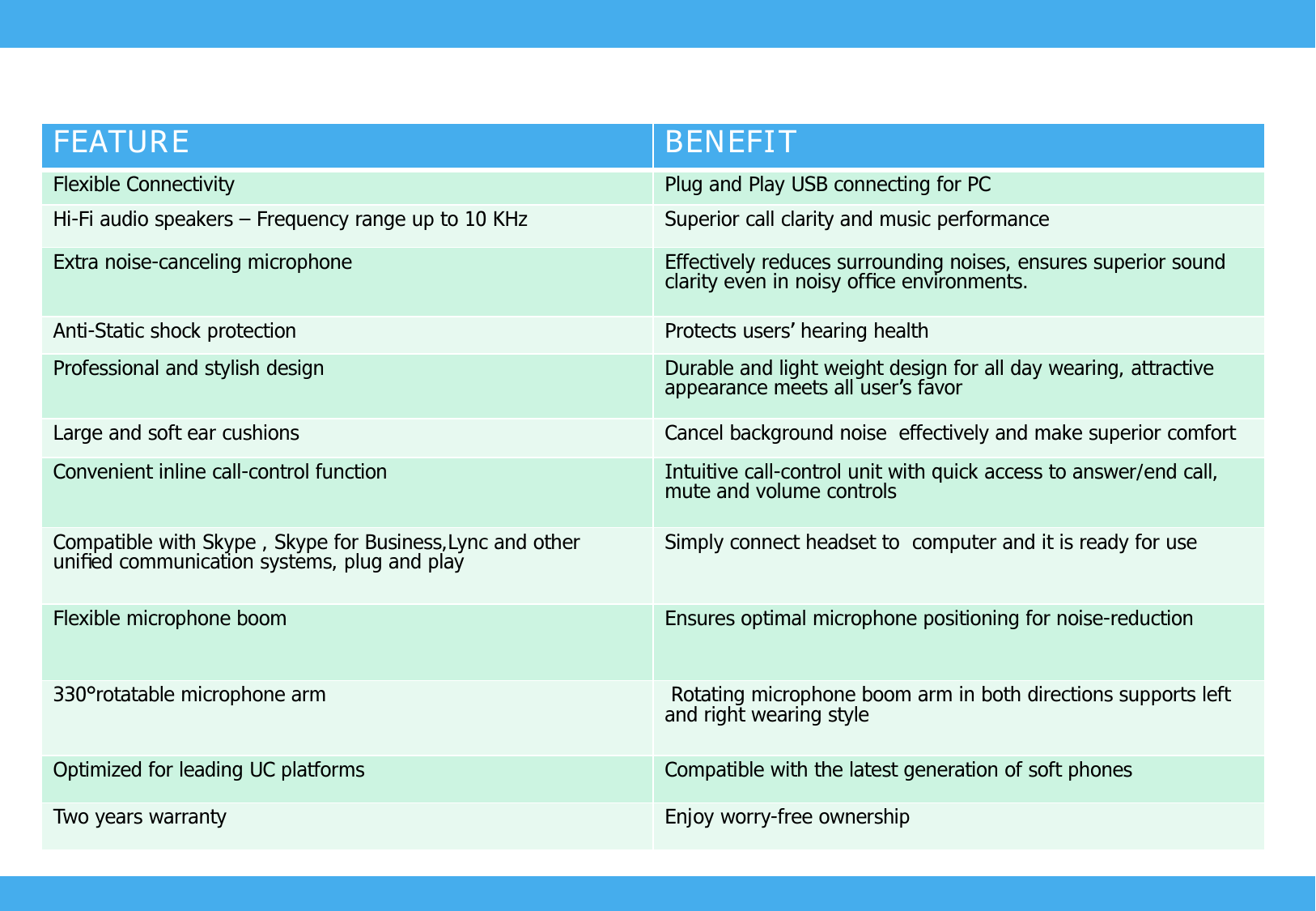

| FEATURE | BENEFIT |
| --- | --- |
| Flexible Connectivity | Plug and Play USB connecting for PC |
| Hi-Fi audio speakers – Frequency range up to 10 KHz | Superior call clarity and music performance |
| Extra noise-canceling microphone | Effectively reduces surrounding noises, ensures superior sound clarity even in noisy office environments. |
| Anti-Static shock protection | Protects users’ hearing health |
| Professional and stylish design | Durable and light weight design for all day wearing, attractive appearance meets all user’s favor |
| Large and soft ear cushions | Cancel background noise effectively and make superior comfort |
| Convenient inline call-control function | Intuitive call-control unit with quick access to answer/end call, mute and volume controls |
| Compatible with Skype , Skype for Business,Lync and other unified communication systems, plug and play | Simply connect headset to computer and it is ready for use |
| Flexible microphone boom | Ensures optimal microphone positioning for noise-reduction |
| 330°rotatable microphone arm | Rotating microphone boom arm in both directions supports left and right wearing style |
| Optimized for leading UC platforms | Compatible with the latest generation of soft phones |
| Two years warranty | Enjoy worry-free ownership |